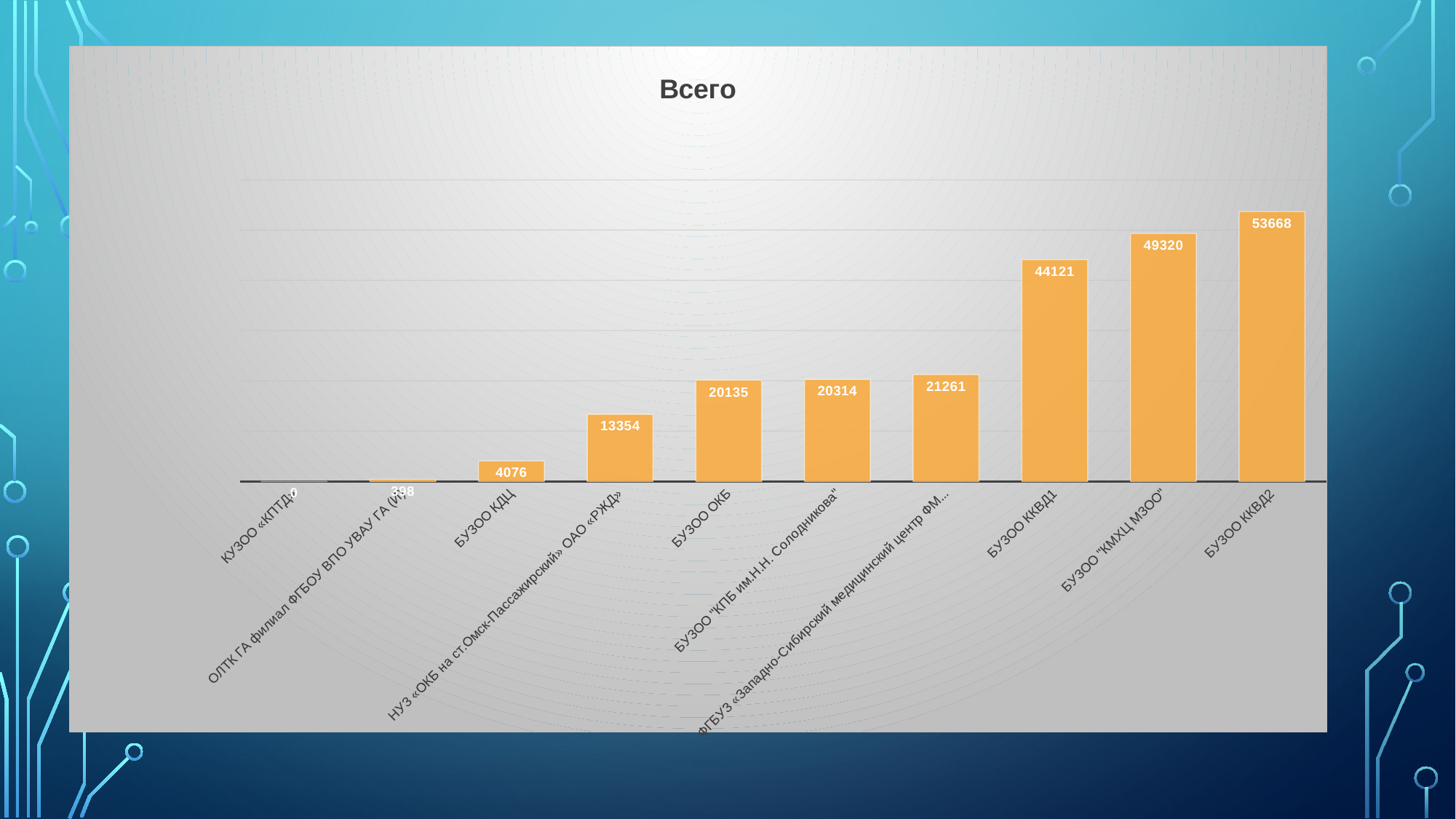

### Chart:

| Category | Всего |
|---|---|
| КУЗОО «КПТД» | 0.0 |
| ОЛТК ГА филиал ФГБОУ ВПО УВАУ ГА (И) | 398.0 |
| БУЗОО КДЦ | 4076.0 |
| НУЗ «ОКБ на ст.Омск-Пассажирский» ОАО «РЖД» | 13354.0 |
| БУЗОО ОКБ | 20135.0 |
| БУЗОО "КПБ им.Н.Н. Солодникова" | 20314.0 |
| ФГБУЗ «Западно-Сибирский медицинский центр ФМБА России» | 21261.0 |
| БУЗОО ККВД1 | 44121.0 |
| БУЗОО "КМХЦ МЗОО" | 49320.0 |
| БУЗОО ККВД2 | 53668.0 |